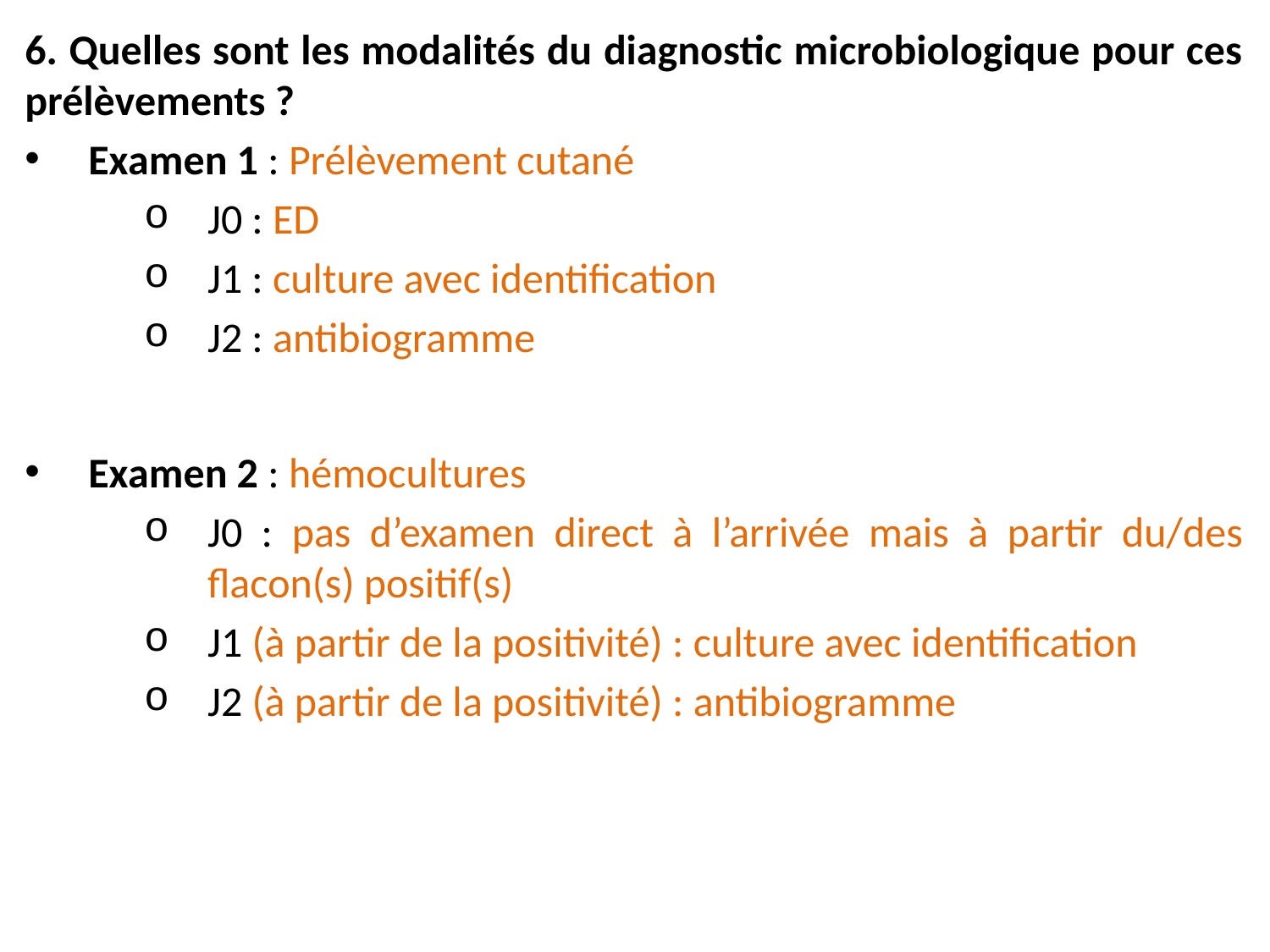

6. Quelles sont les modalités du diagnostic microbiologique pour ces prélèvements ?
Examen 1 : Prélèvement cutané
J0 : ED
J1 : culture avec identification
J2 : antibiogramme

Examen 2 : hémocultures
J0 : pas d’examen direct à l’arrivée mais à partir du/des flacon(s) positif(s)
J1 (à partir de la positivité) : culture avec identification
J2 (à partir de la positivité) : antibiogramme